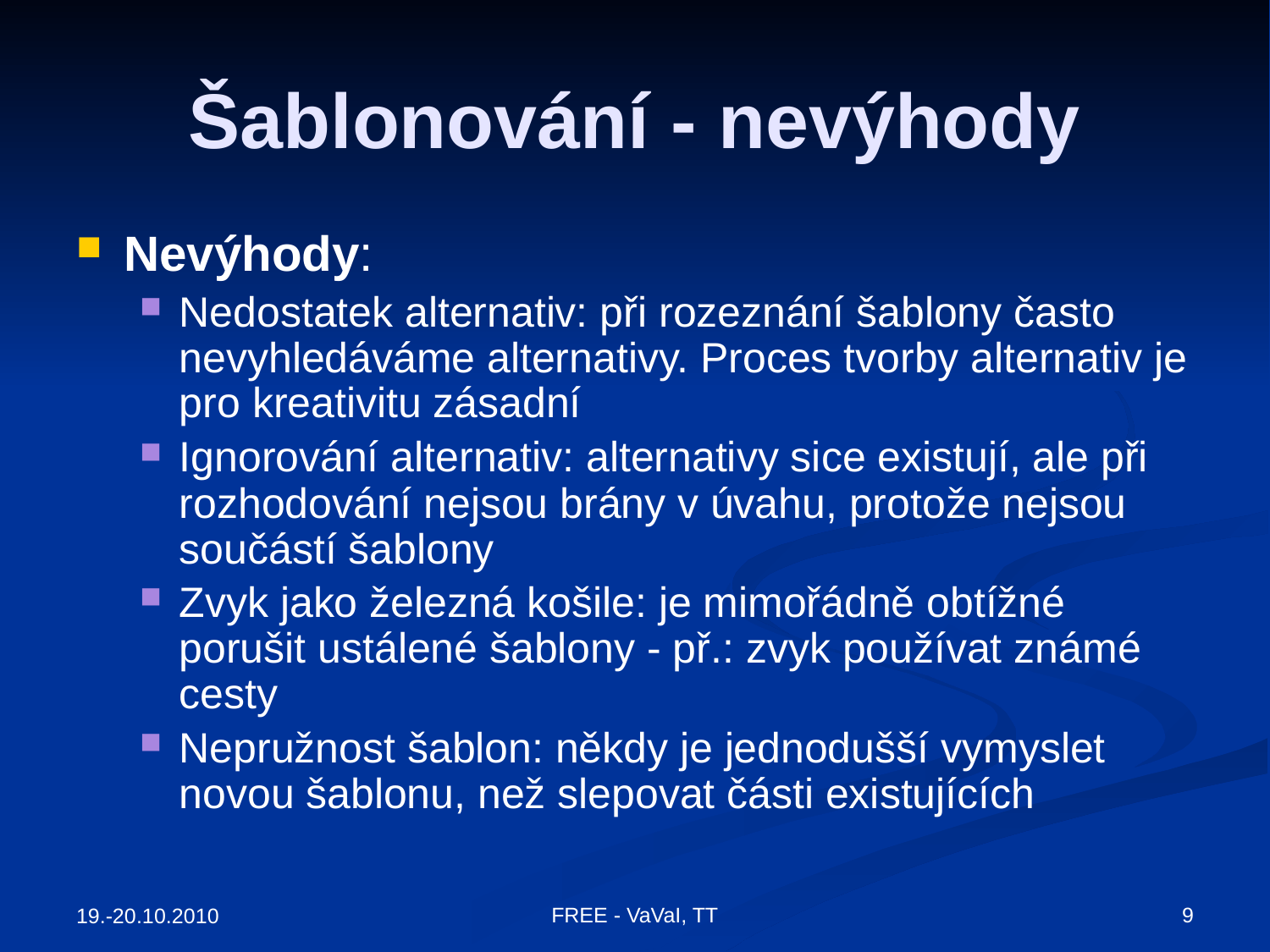

# Šablonování - nevýhody
Nevýhody:
Nedostatek alternativ: při rozeznání šablony často nevyhledáváme alternativy. Proces tvorby alternativ je pro kreativitu zásadní
Ignorování alternativ: alternativy sice existují, ale při rozhodování nejsou brány v úvahu, protože nejsou součástí šablony
Zvyk jako železná košile: je mimořádně obtížné porušit ustálené šablony - př.: zvyk používat známé cesty
Nepružnost šablon: někdy je jednodušší vymyslet novou šablonu, než slepovat části existujících
9
FREE - VaVaI, TT
19.-20.10.2010